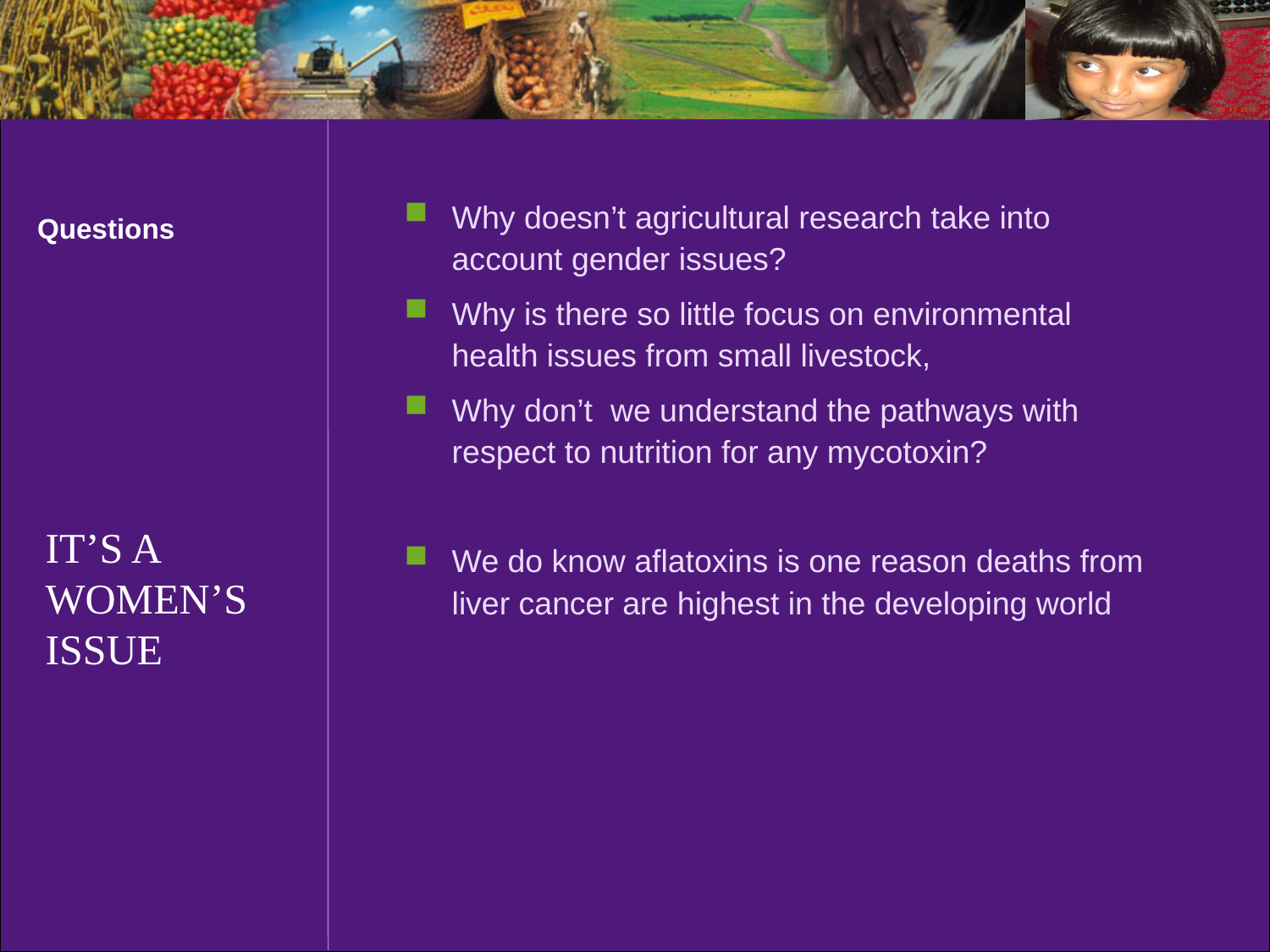

Why doesn’t agricultural research take into account gender issues?
Why is there so little focus on environmental health issues from small livestock,
Why don’t  we understand the pathways with respect to nutrition for any mycotoxin?

We do know aflatoxins is one reason deaths from liver cancer are highest in the developing world

# Questions
IT’S A WOMEN’S ISSUE